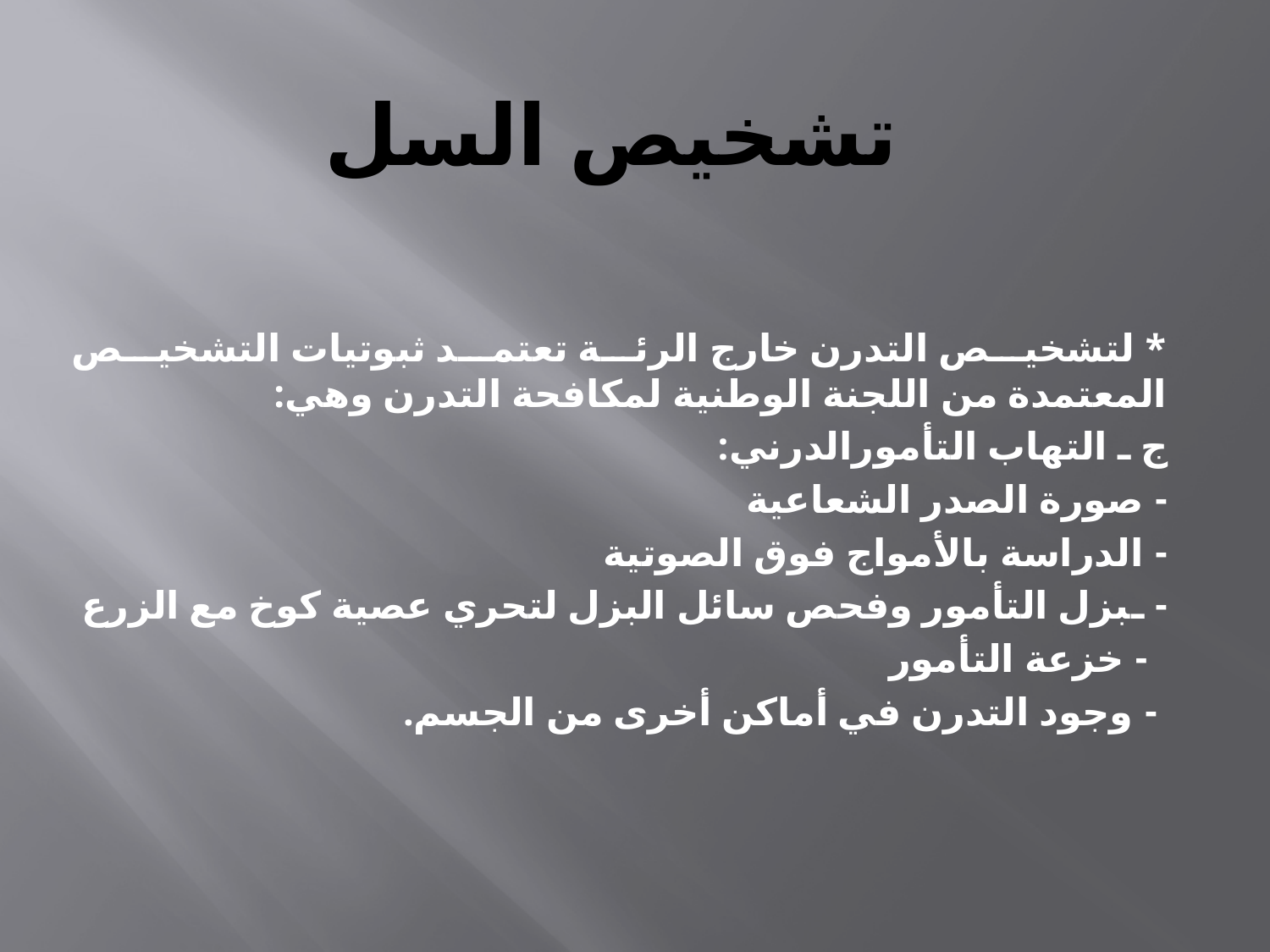

# تشخيص السل
* لتشخيص التدرن خارج الرئة تعتمد ثبوتيات التشخيص المعتمدة من اللجنة الوطنية لمكافحة التدرن وهي:
ج ـ التهاب التأمورالدرني:
	- صورة الصدر الشعاعية
	- الدراسة بالأمواج فوق الصوتية
	- ـبزل التأمور وفحص سائل البزل لتحري عصية كوخ مع الزرع
  	- خزعة التأمور
 	- وجود التدرن في أماكن أخرى من الجسم.